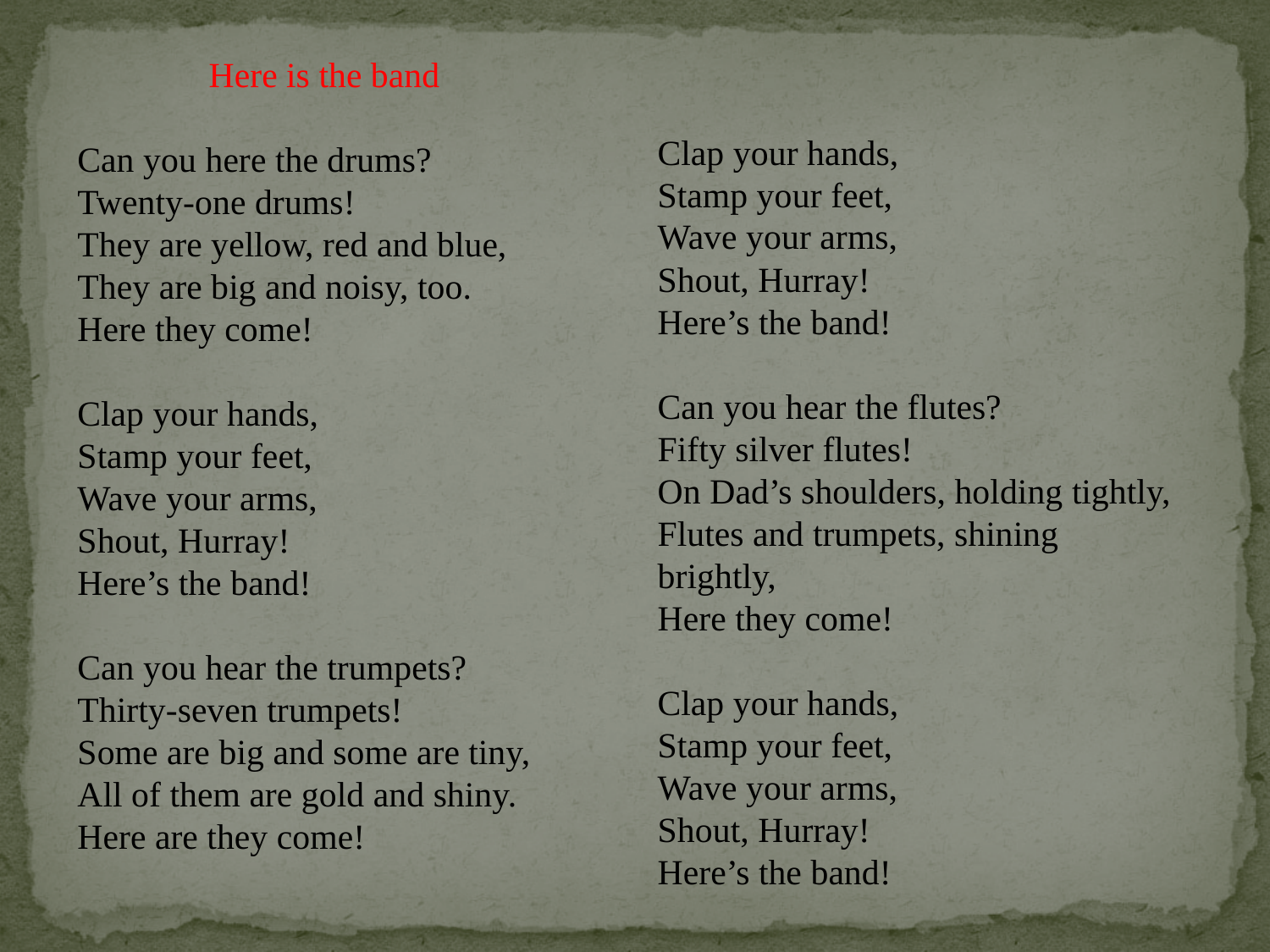

Here is the band

Can you here the drums?
Twenty-one drums!
They are yellow, red and blue,
They are big and noisy, too.
Here they come!

Clap your hands,
Stamp your feet,
Wave your arms,
Shout, Hurray!
Here’s the band!

Can you hear the trumpets?
Thirty-seven trumpets!
Some are big and some are tiny,
All of them are gold and shiny.
Here are they come!
Clap your hands,
Stamp your feet,
Wave your arms,
Shout, Hurray!
Here’s the band!

Can you hear the flutes?
Fifty silver flutes!
On Dad’s shoulders, holding tightly,
Flutes and trumpets, shining brightly,
Here they come!

Clap your hands,
Stamp your feet,
Wave your arms,
Shout, Hurray!
Here’s the band!